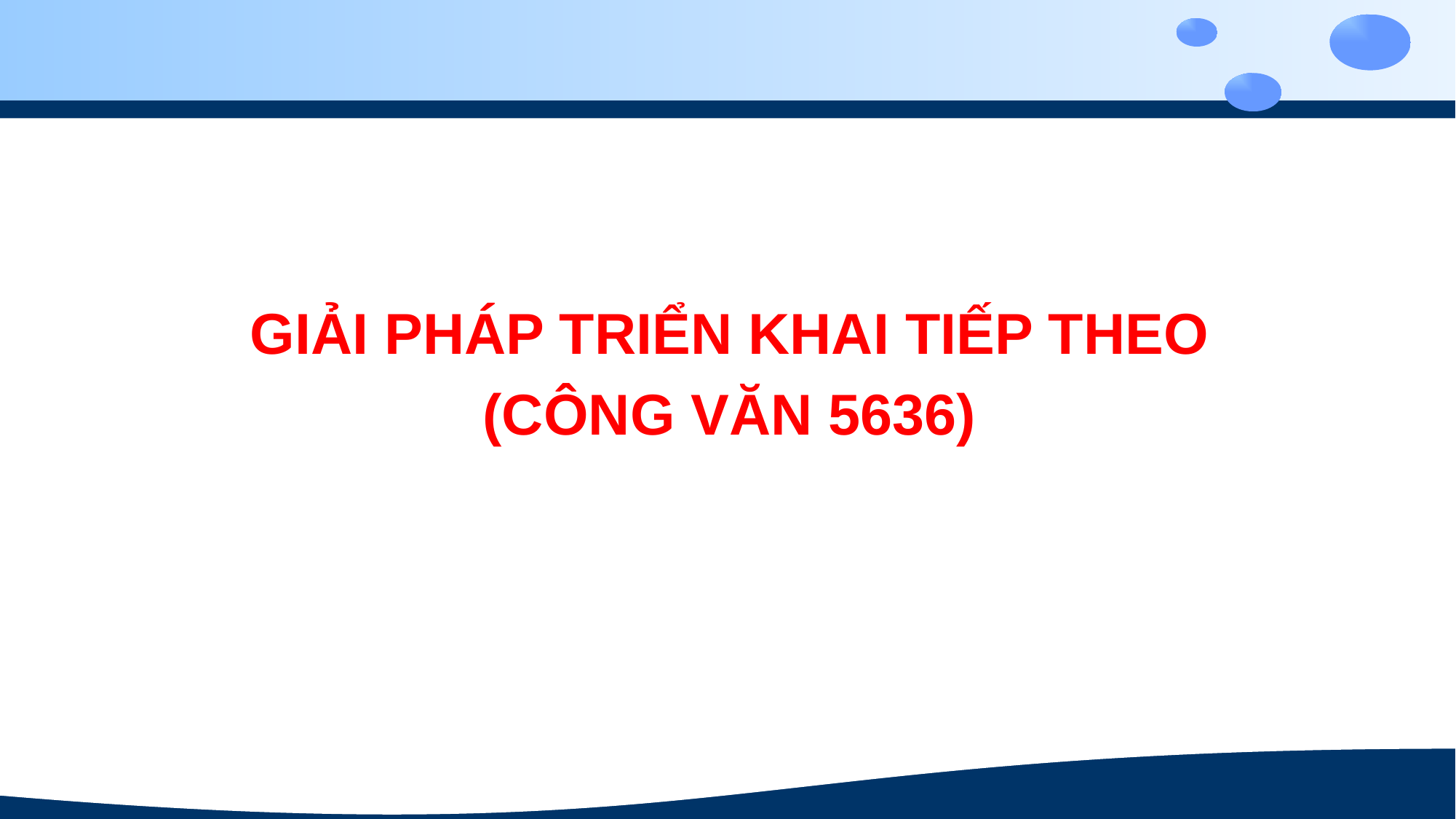

GIẢI PHÁP TRIỂN KHAI TIẾP THEO
(CÔNG VĂN 5636)